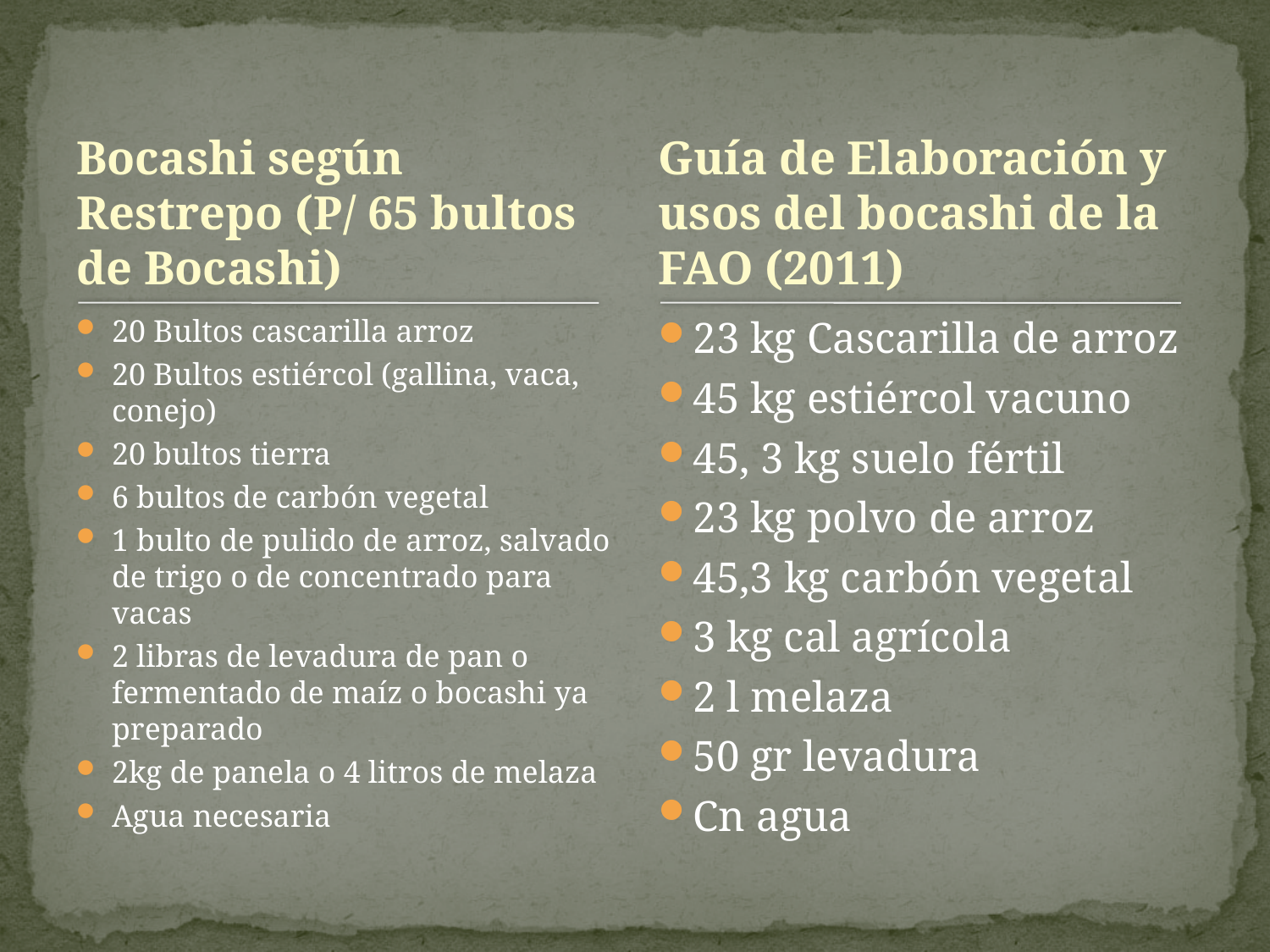

#
Bocashi según Restrepo (P/ 65 bultos de Bocashi)
Guía de Elaboración y usos del bocashi de la FAO (2011)
20 Bultos cascarilla arroz
20 Bultos estiércol (gallina, vaca, conejo)
20 bultos tierra
6 bultos de carbón vegetal
1 bulto de pulido de arroz, salvado de trigo o de concentrado para vacas
2 libras de levadura de pan o fermentado de maíz o bocashi ya preparado
2kg de panela o 4 litros de melaza
Agua necesaria
23 kg Cascarilla de arroz
45 kg estiércol vacuno
45, 3 kg suelo fértil
23 kg polvo de arroz
45,3 kg carbón vegetal
3 kg cal agrícola
2 l melaza
50 gr levadura
Cn agua